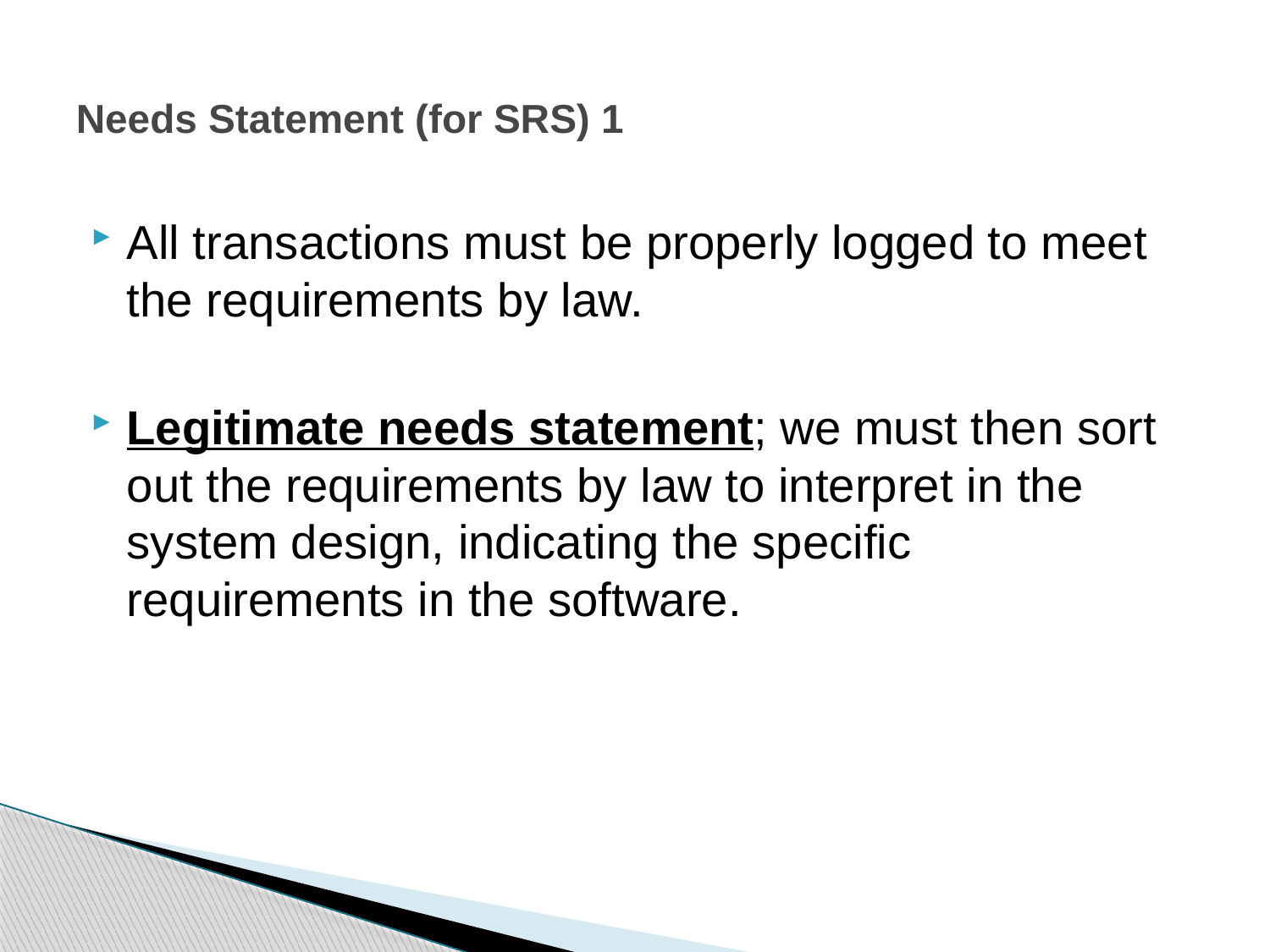

# Needs Statement (for SRS) 1
All transactions must be properly logged to meet the requirements by law.

Legitimate needs statement; we must then sort out the requirements by law to interpret in the system design, indicating the specific requirements in the software.